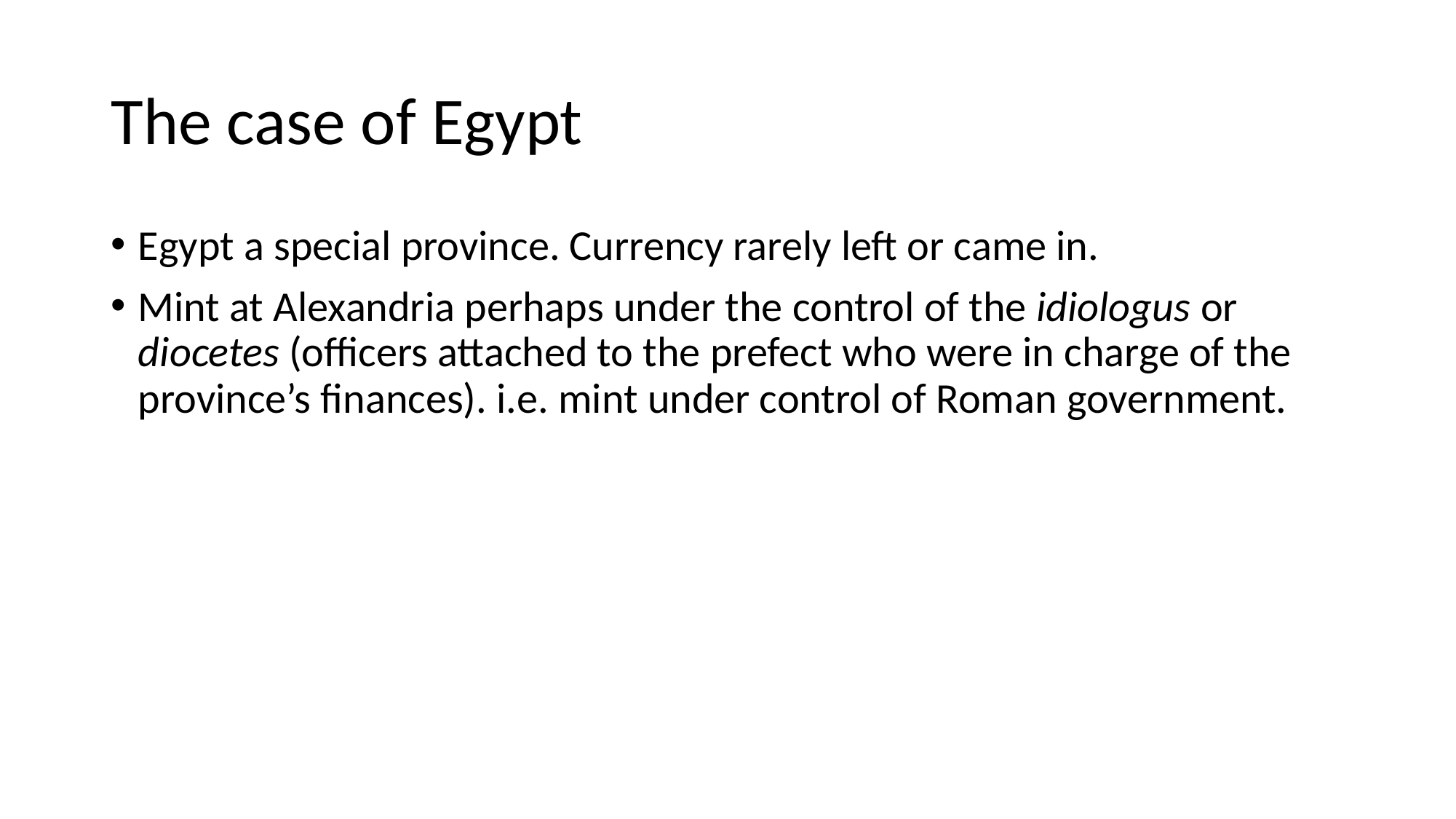

# The case of Egypt
Egypt a special province. Currency rarely left or came in.
Mint at Alexandria perhaps under the control of the idiologus or diocetes (officers attached to the prefect who were in charge of the province’s finances). i.e. mint under control of Roman government.